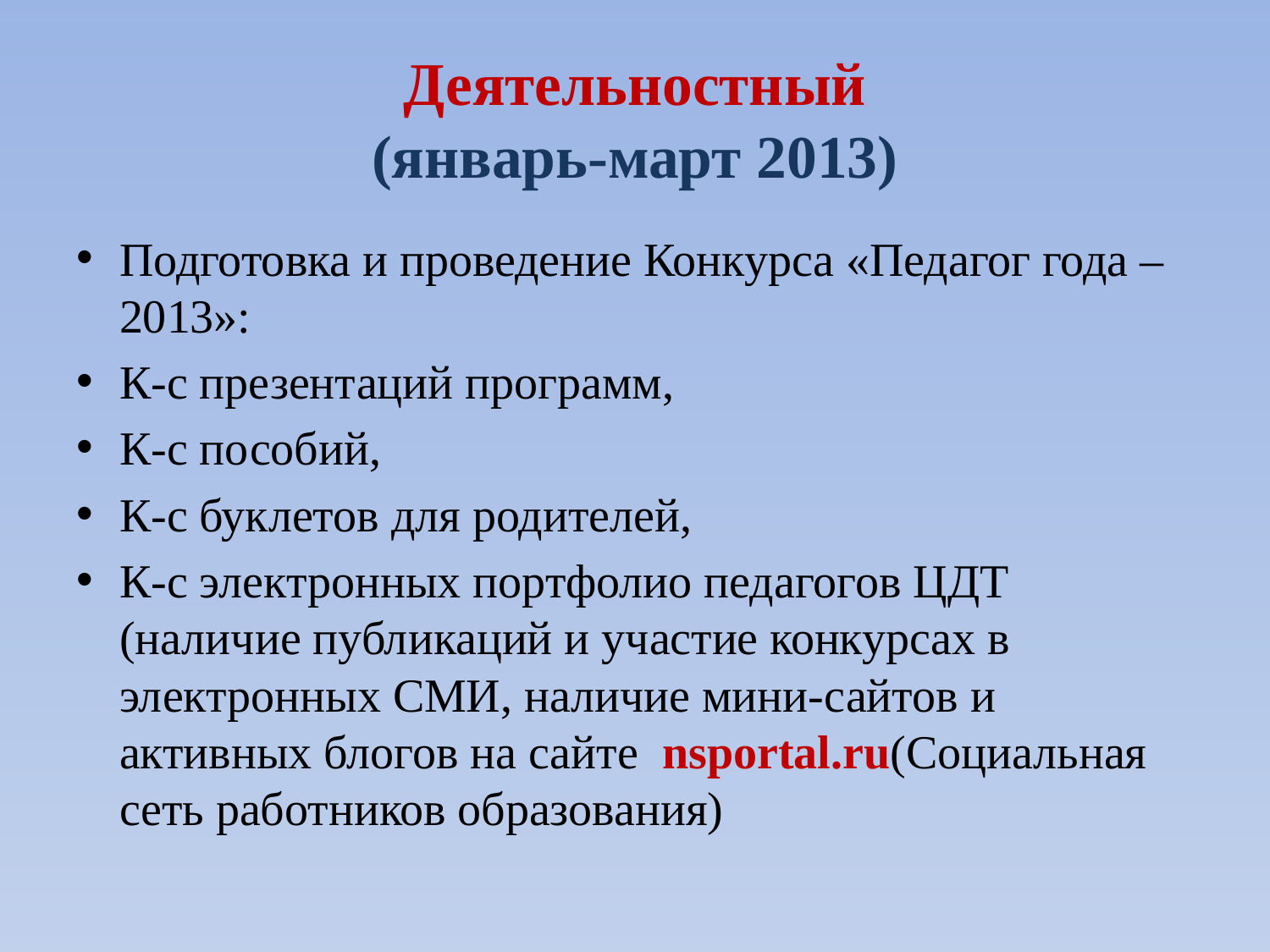

# Деятельностный (январь-март 2013)
Подготовка и проведение Конкурса «Педагог года – 2013»:
К-с презентаций программ,
К-с пособий,
К-с буклетов для родителей,
К-с электронных портфолио педагогов ЦДТ   (наличие публикаций и участие конкурсах в электронных СМИ, наличие мини-сайтов и активных блогов на сайте  nsportal.ru(Социальная сеть работников образования)